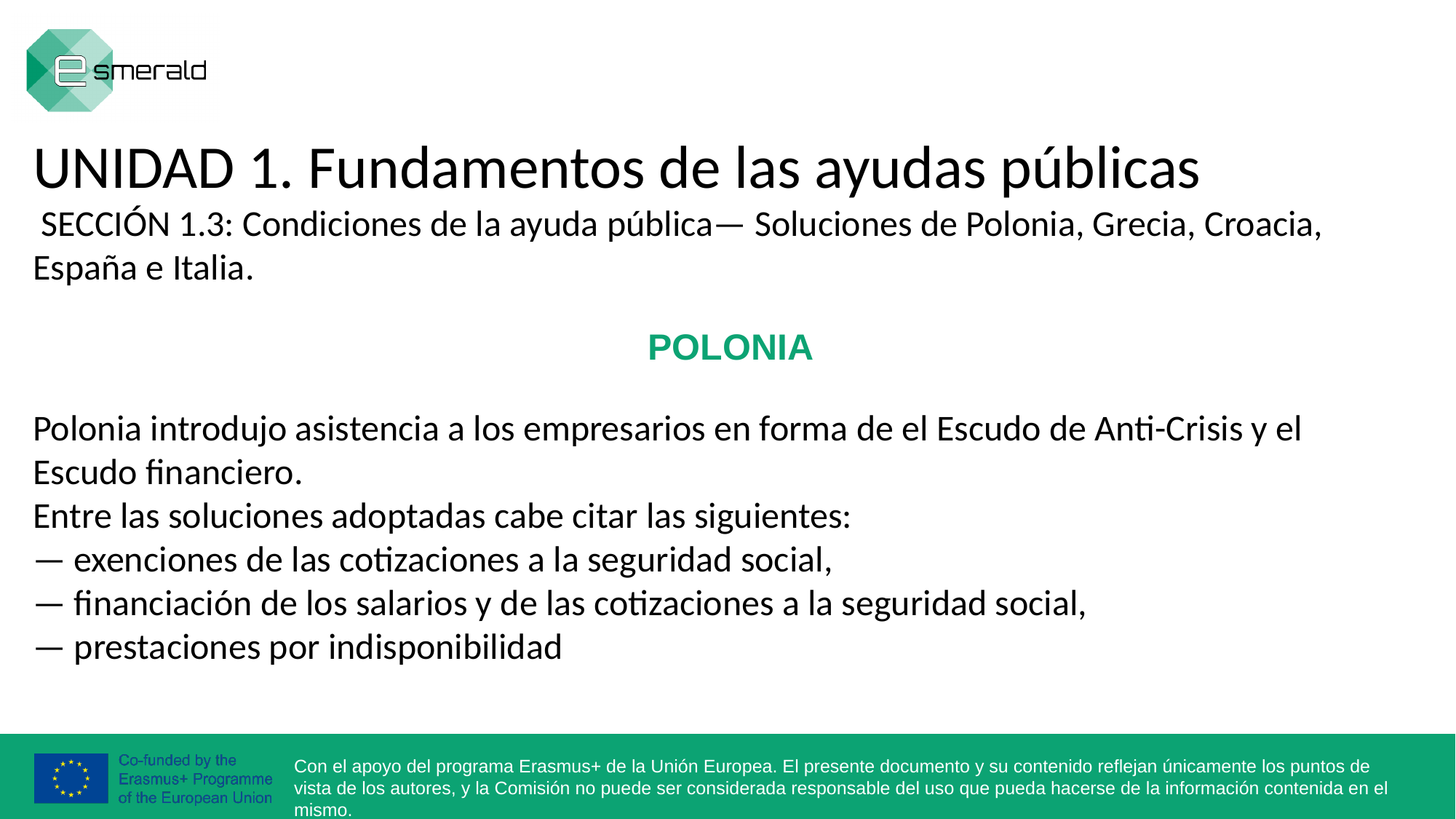

UNIDAD 1. Fundamentos de las ayudas públicas
 SECCIÓN 1.3: Condiciones de la ayuda pública— Soluciones de Polonia, Grecia, Croacia, España e Italia.

                                                                                         POLONIA

Polonia introdujo asistencia a los empresarios en forma de el Escudo de Anti-Crisis y el Escudo financiero.
Entre las soluciones adoptadas cabe citar las siguientes:
— exenciones de las cotizaciones a la seguridad social,
— financiación de los salarios y de las cotizaciones a la seguridad social,
— prestaciones por indisponibilidad